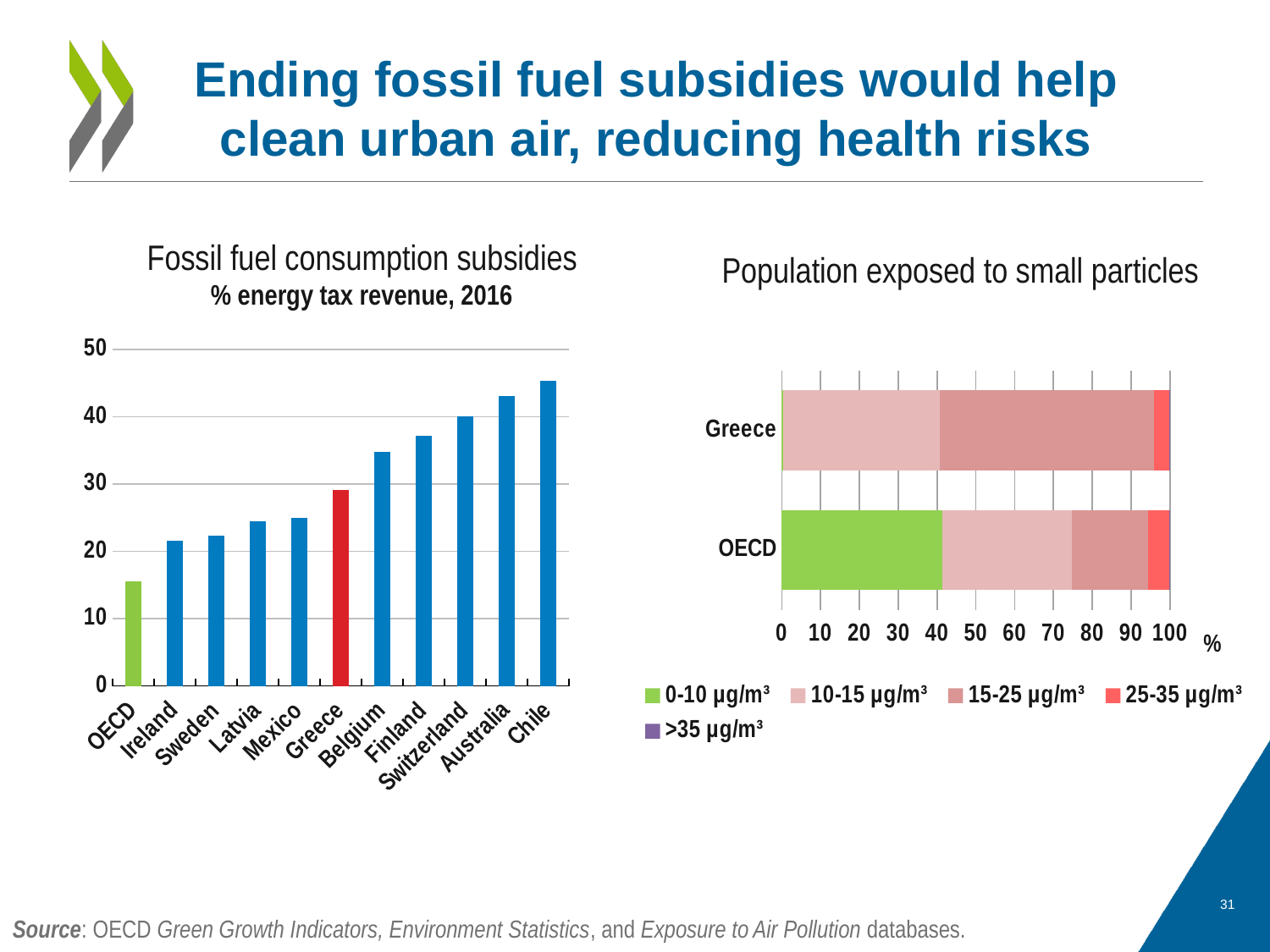

# Ending fossil fuel subsidies would help clean urban air, reducing health risks
Fossil fuel consumption subsidies
% energy tax revenue, 2016
Population exposed to small particles

### Chart

| Category |  |
|---|---|
| Chile | 45.29761 |
| Australia | 43.09846 |
| Switzerland | 40.10405 |
| Finland | 37.1246 |
| Belgium | 34.82595 |
| Greece | 29.17 |
| Mexico | 25.02462 |
| Latvia | 24.51735 |
| Sweden | 22.39671 |
| Ireland | 21.55983 |
| OECD | 15.56933 |

### Chart

| Category | 0-10 µg/m³ | 10-15 µg/m³ | 15-25 µg/m³ | 25-35 µg/m³ | >35 µg/m³ |
|---|---|---|---|---|---|
| OECD | 41.33242 | 33.43318 | 19.64354 | 5.421390000000001 | 0.16947 |
| Greece | 0.42754999999999654 | 40.30978 | 55.18365 | 3.95342 | 0.1256 |
31
Source: OECD Green Growth Indicators, Environment Statistics, and Exposure to Air Pollution databases.